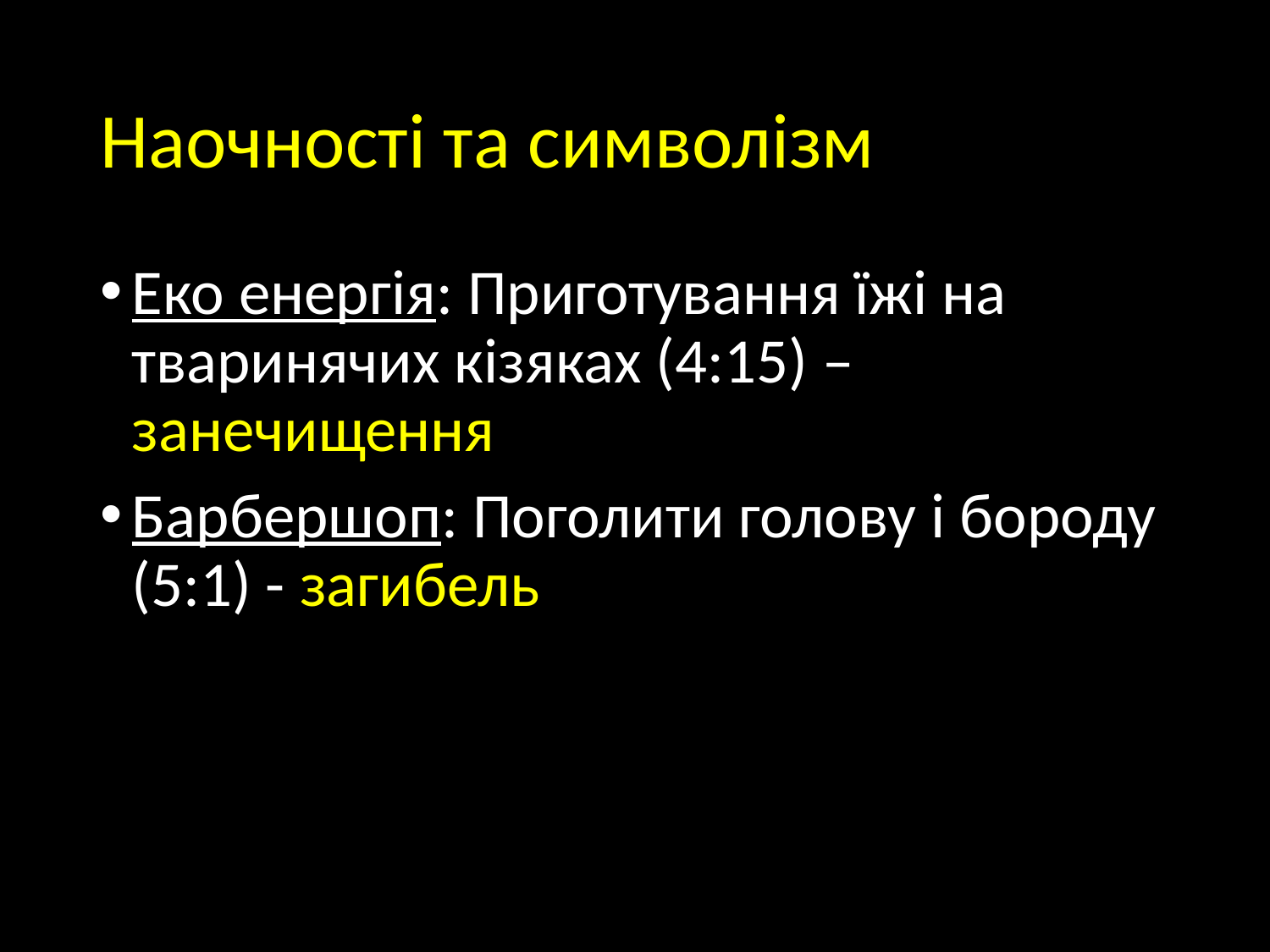

# Наочності та символізм
Еко енергія: Приготування їжі на тваринячих кізяках (4:15) – занечищення
Барбершоп: Поголити голову і бороду (5:1) - загибель